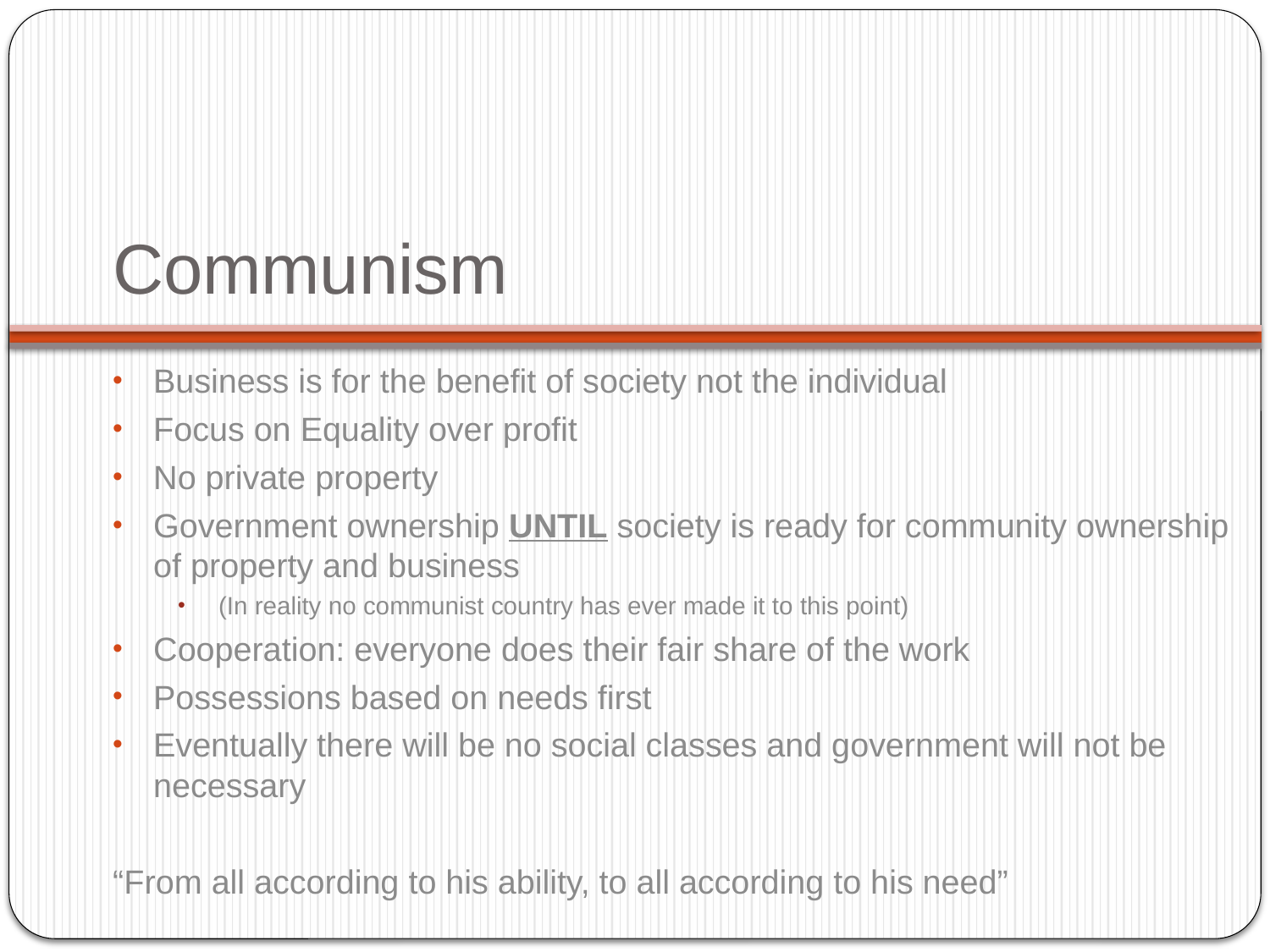

# Communism
Business is for the benefit of society not the individual
Focus on Equality over profit
No private property
Government ownership UNTIL society is ready for community ownership of property and business
(In reality no communist country has ever made it to this point)
Cooperation: everyone does their fair share of the work
Possessions based on needs first
Eventually there will be no social classes and government will not be necessary

“From all according to his ability, to all according to his need”